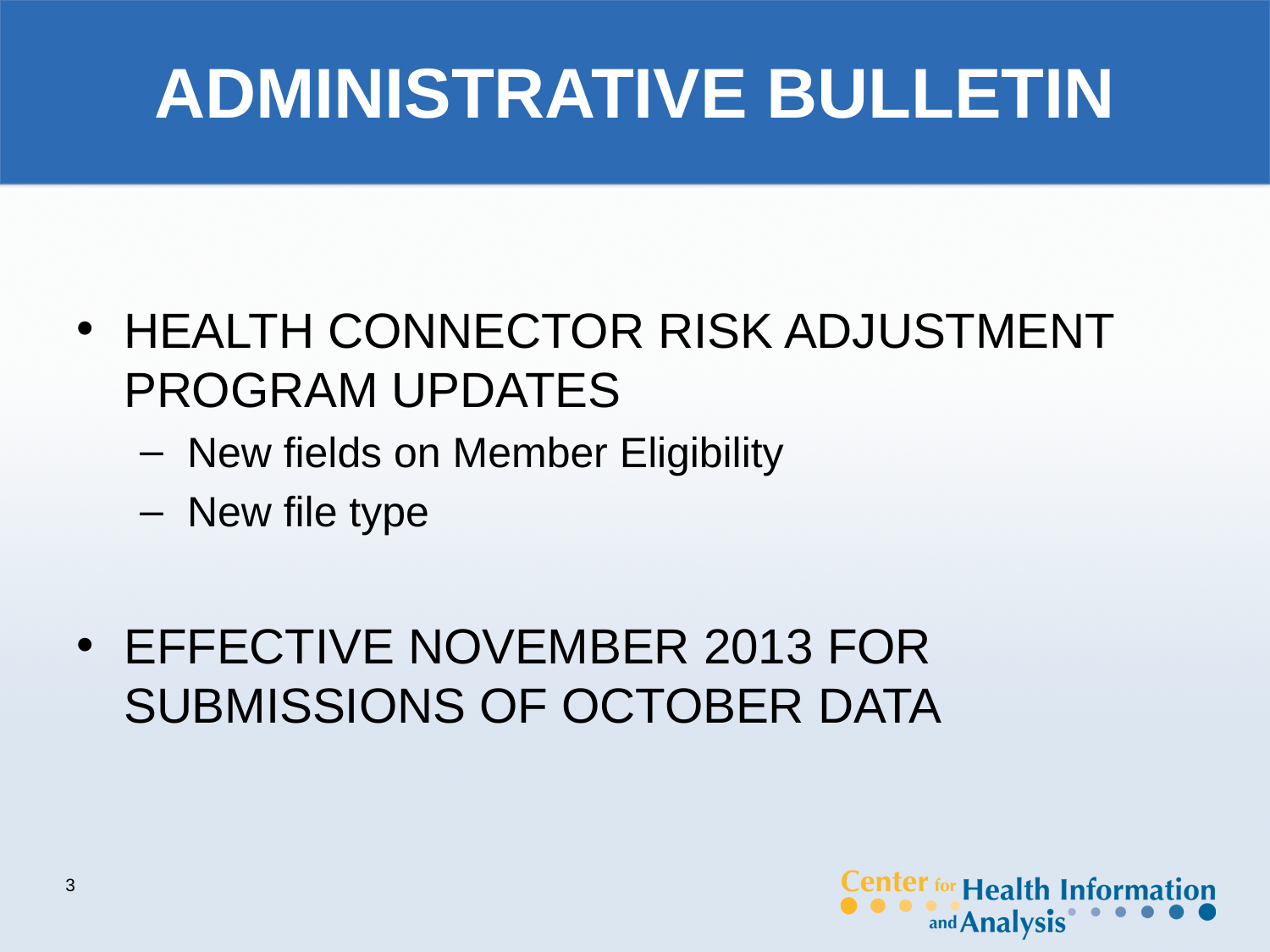

# ADMINISTRATIVE BULLETIN

HEALTH CONNECTOR RISK ADJUSTMENT PROGRAM UPDATES
New fields on Member Eligibility
New file type

EFFECTIVE NOVEMBER 2013 FOR SUBMISSIONS OF OCTOBER DATA
3